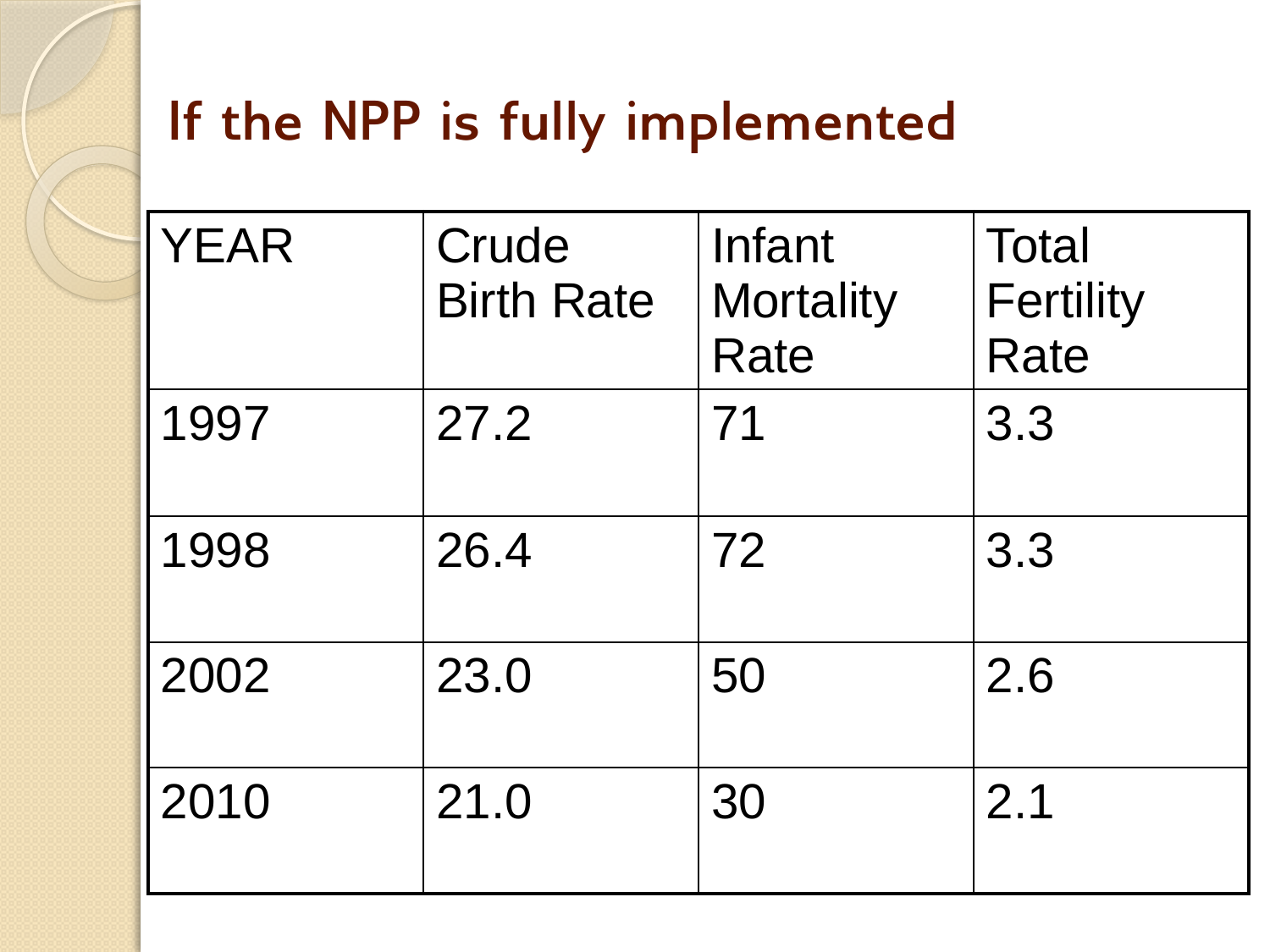

# If the NPP is fully implemented
| YEAR | Crude Birth Rate | Infant Mortality Rate | Total Fertility Rate |
| --- | --- | --- | --- |
| 1997 | 27.2 | 71 | 3.3 |
| 1998 | 26.4 | 72 | 3.3 |
| 2002 | 23.0 | 50 | 2.6 |
| 2010 | 21.0 | 30 | 2.1 |